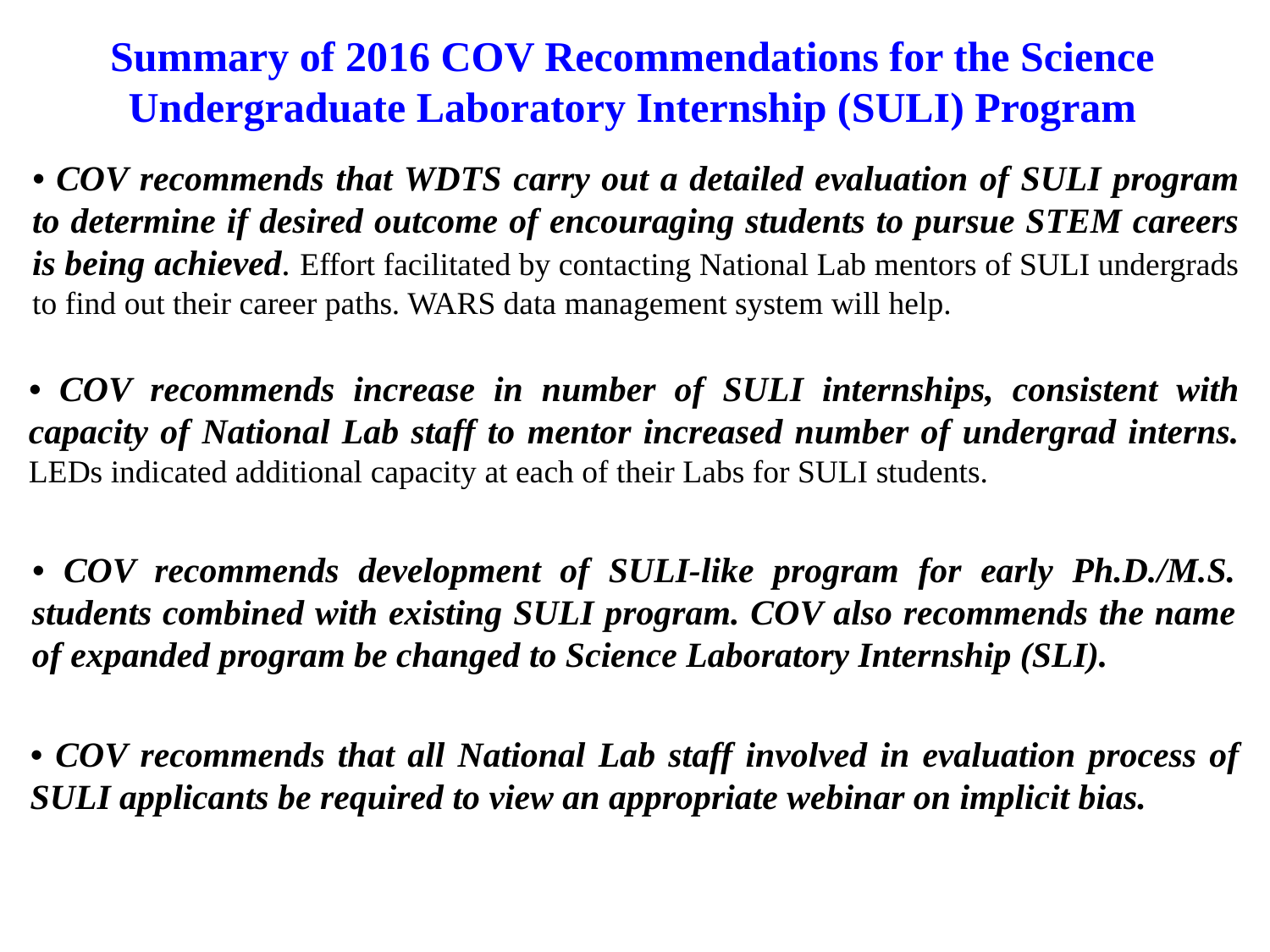

# Summary of 2016 COV Recommendations for the Science Undergraduate Laboratory Internship (SULI) Program
• COV recommends that WDTS carry out a detailed evaluation of SULI program to determine if desired outcome of encouraging students to pursue STEM careers is being achieved. Effort facilitated by contacting National Lab mentors of SULI undergrads to find out their career paths. WARS data management system will help.
• COV recommends increase in number of SULI internships, consistent with capacity of National Lab staff to mentor increased number of undergrad interns. LEDs indicated additional capacity at each of their Labs for SULI students.
• COV recommends development of SULI-like program for early Ph.D./M.S. students combined with existing SULI program. COV also recommends the name of expanded program be changed to Science Laboratory Internship (SLI).
• COV recommends that all National Lab staff involved in evaluation process of SULI applicants be required to view an appropriate webinar on implicit bias.